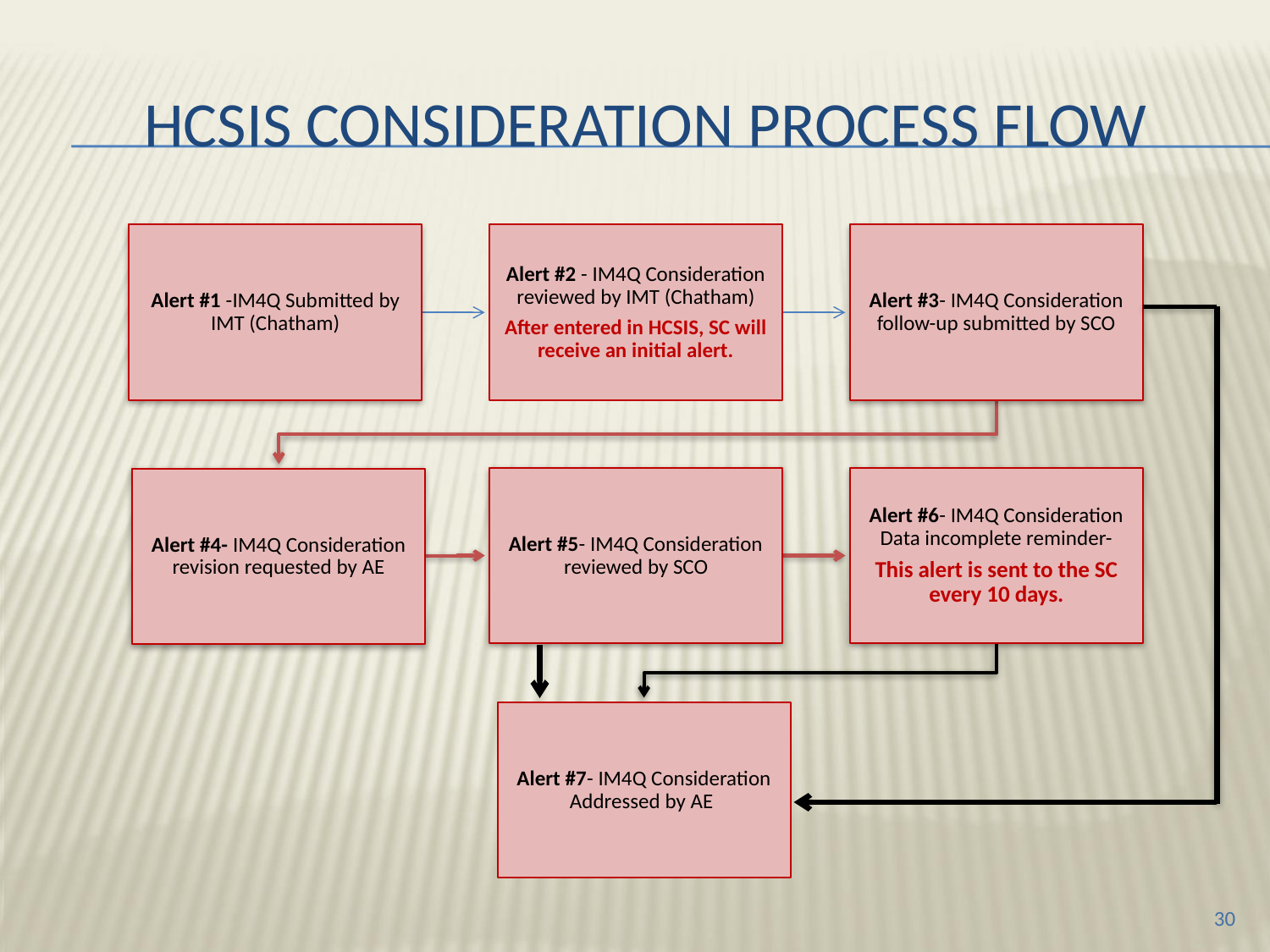

# HCSIS Consideration Process flow

Alert #1 -IM4Q Submitted by IMT (Chatham)

Alert #2 - IM4Q Consideration reviewed by IMT (Chatham)
After entered in HCSIS, SC will receive an initial alert.

Alert #3- IM4Q Consideration follow-up submitted by SCO

Alert #4- IM4Q Consideration revision requested by AE

Alert #5- IM4Q Consideration reviewed by SCO

Alert #6- IM4Q Consideration Data incomplete reminder-
This alert is sent to the SC every 10 days.
Alert #7- IM4Q Consideration Addressed by AE
30